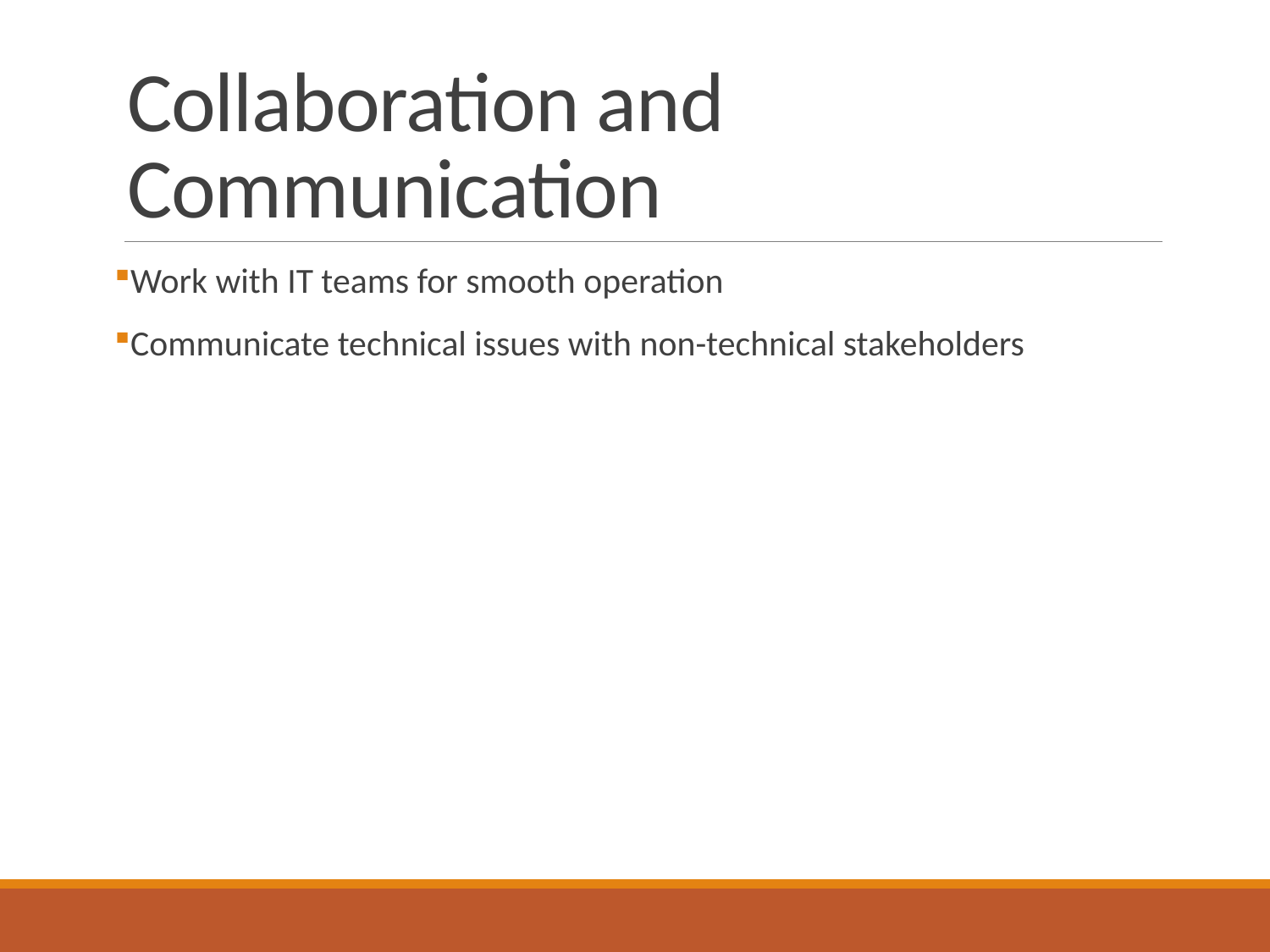

# Collaboration and Communication
Work with IT teams for smooth operation
Communicate technical issues with non-technical stakeholders